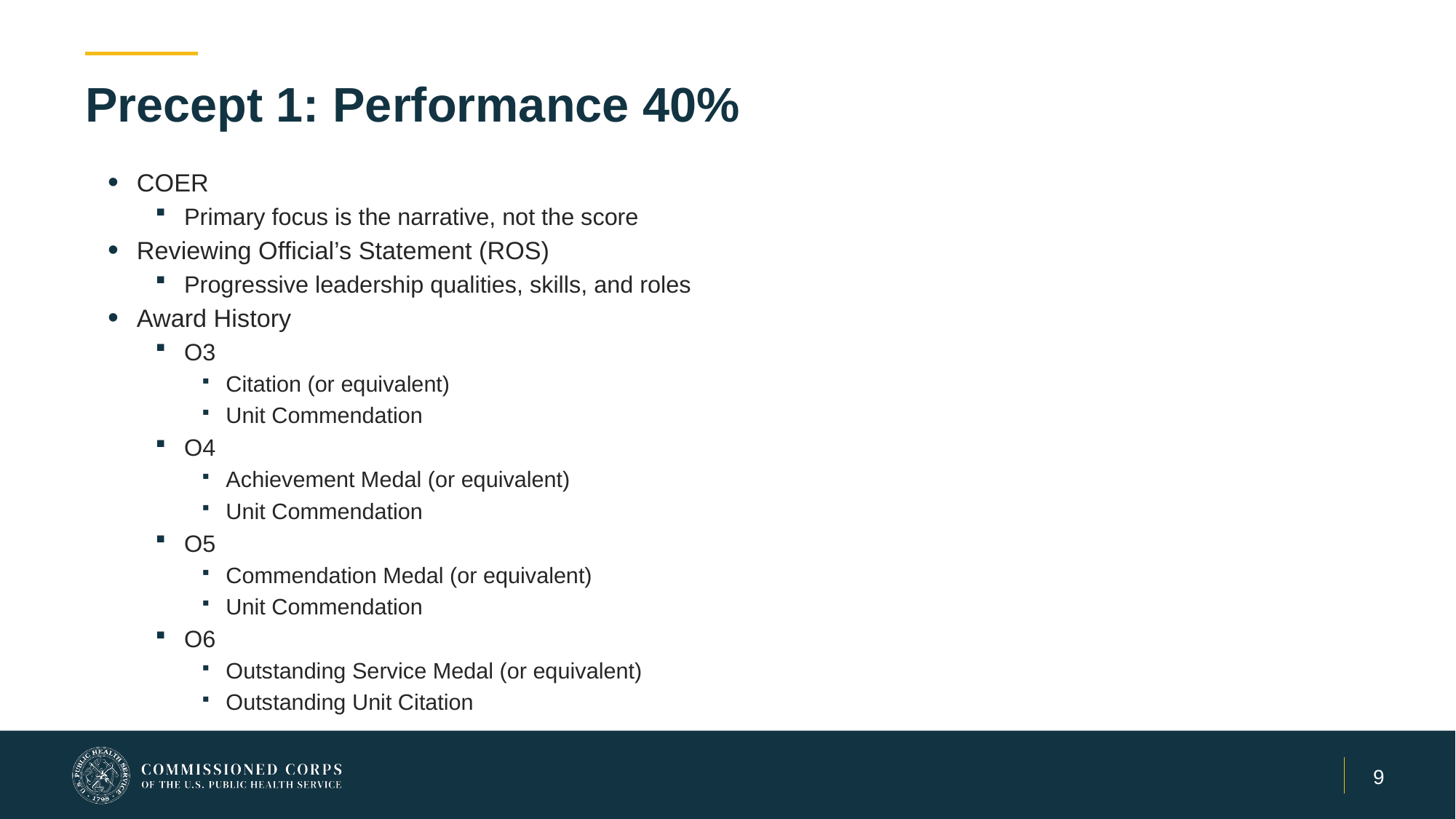

# Precept 1: Performance 40%
COER
Primary focus is the narrative, not the score
Reviewing Official’s Statement (ROS)
Progressive leadership qualities, skills, and roles
Award History
O3
Citation (or equivalent)
Unit Commendation
O4
Achievement Medal (or equivalent)
Unit Commendation
O5
Commendation Medal (or equivalent)
Unit Commendation
O6
Outstanding Service Medal (or equivalent)
Outstanding Unit Citation